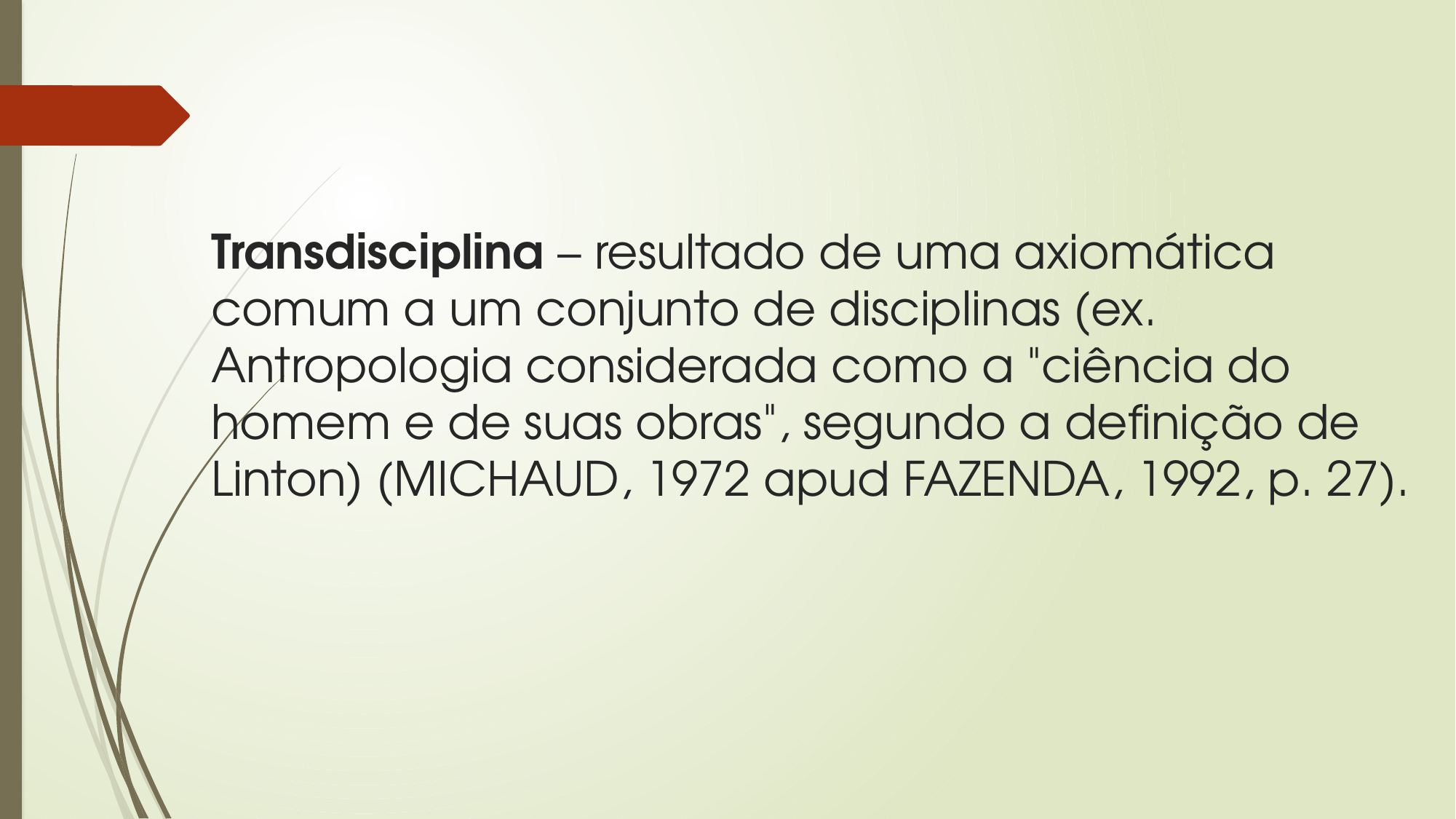

# Transdisciplina – resultado de uma axiomática comum a um conjunto de disciplinas (ex. Antropologia considerada como a "ciência do homem e de suas obras", segundo a definição de Linton) (MICHAUD, 1972 apud FAZENDA, 1992, p. 27).